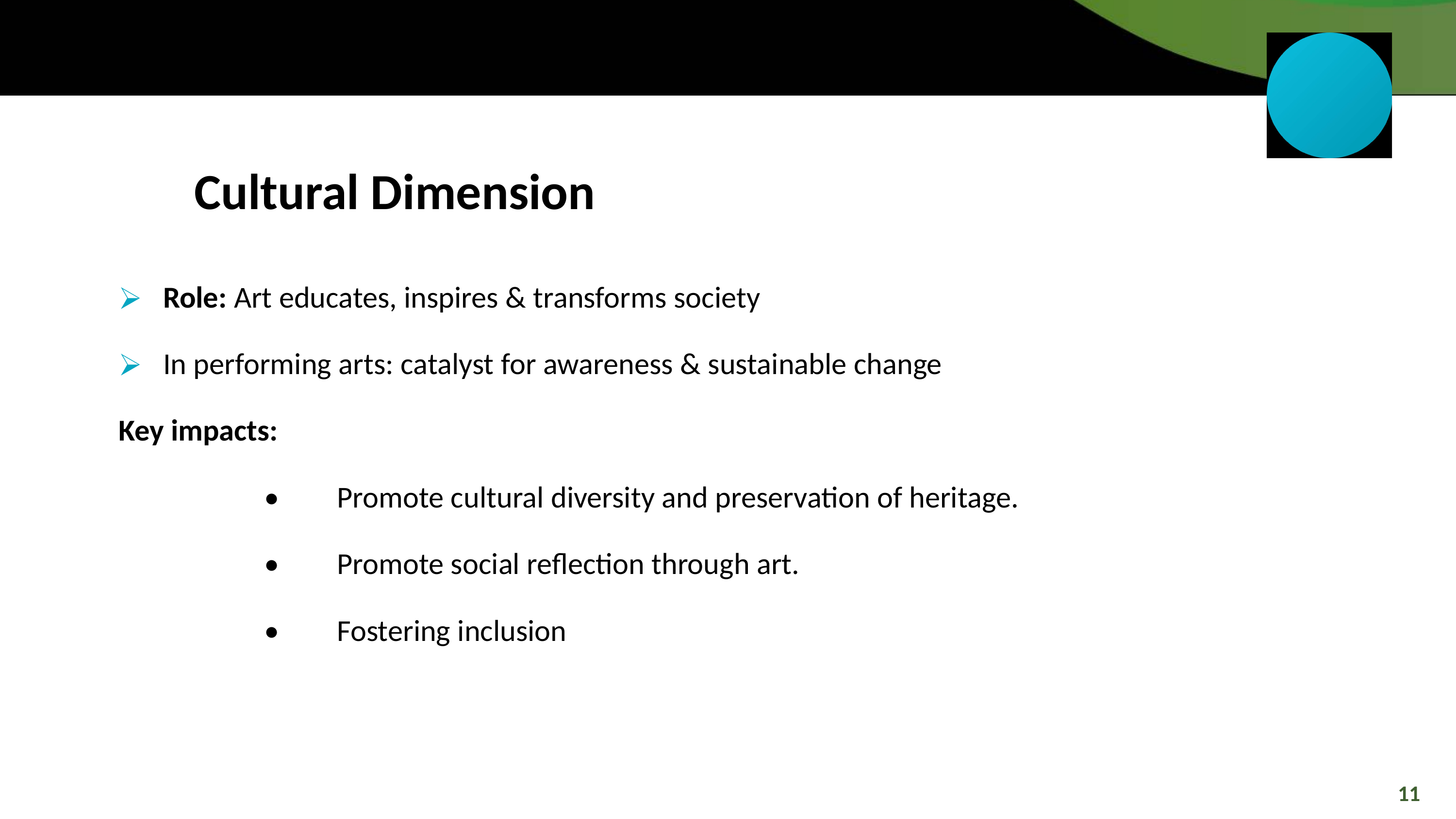

Cultural Dimension

Role: Art educates, inspires & transforms society
In performing arts: catalyst for awareness & sustainable change
Key impacts:
		•	Promote cultural diversity and preservation of heritage.
		•	Promote social reflection through art.
		•	Fostering inclusion
11